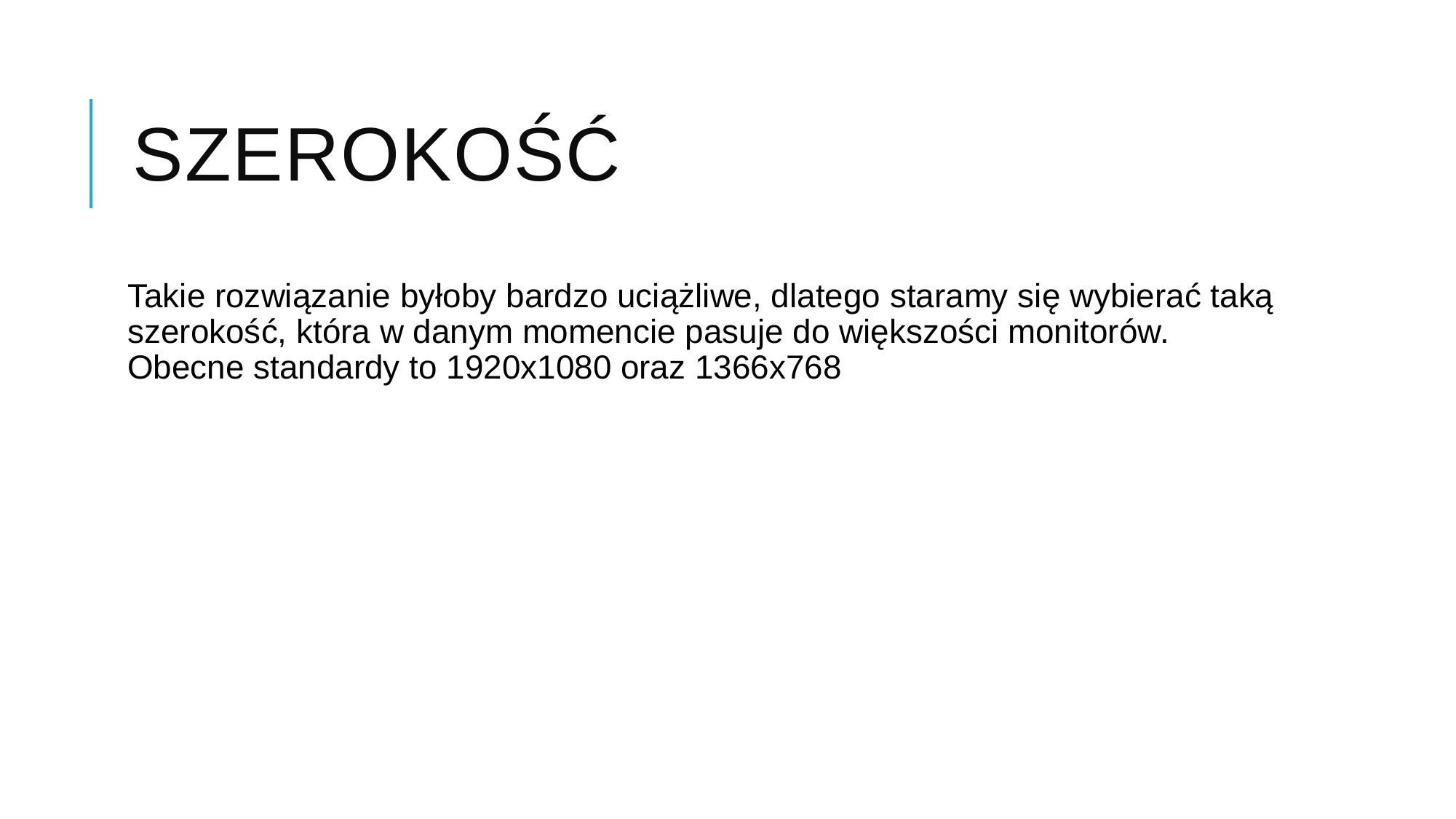

# Szerokość
Takie rozwiązanie byłoby bardzo uciążliwe, dlatego staramy się wybierać taką szerokość, która w danym momencie pasuje do większości monitorów. Obecne standardy to 1920x1080 oraz 1366x768